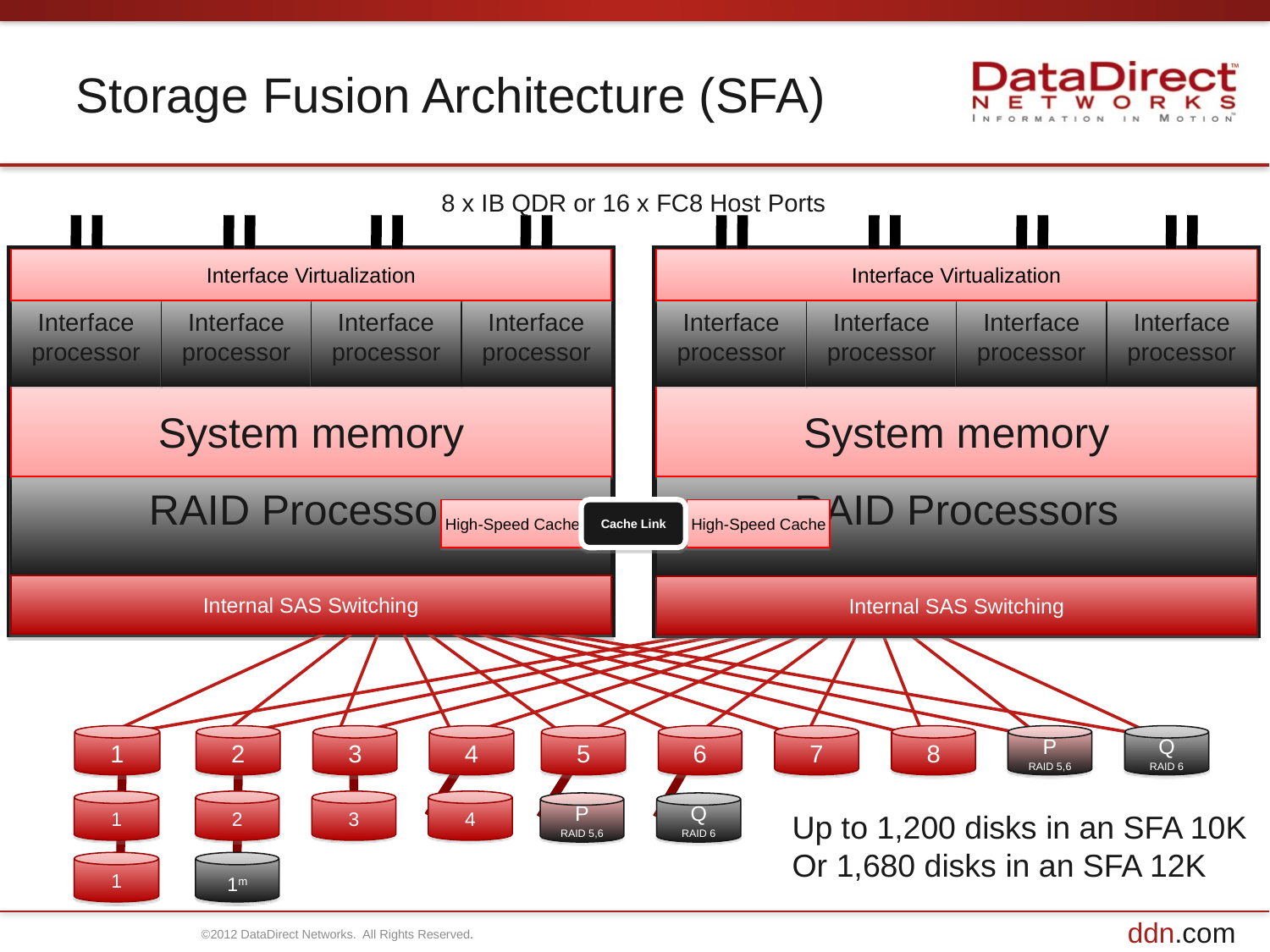

# Storage Fusion Architecture (SFA)
8 x IB QDR or 16 x FC8 Host Ports

Interface Virtualization

Interface Virtualization
Interface processor
Interface processor
Interface processor
Interface processor
Interface processor
Interface processor
Interface processor
Interface processor
System memory
System memory
RAID Processors
RAID Processors
High-Speed Cache
Cache Link
High-Speed Cache
Internal SAS Switching
Internal SAS Switching
1
2
3
4
5
6
7
8
P
RAID 5,6
Q
RAID 6
2
3
4
1
P
RAID 5,6
Q
RAID 6
Up to 1,200 disks in an SFA 10K
Or 1,680 disks in an SFA 12K
1m
1